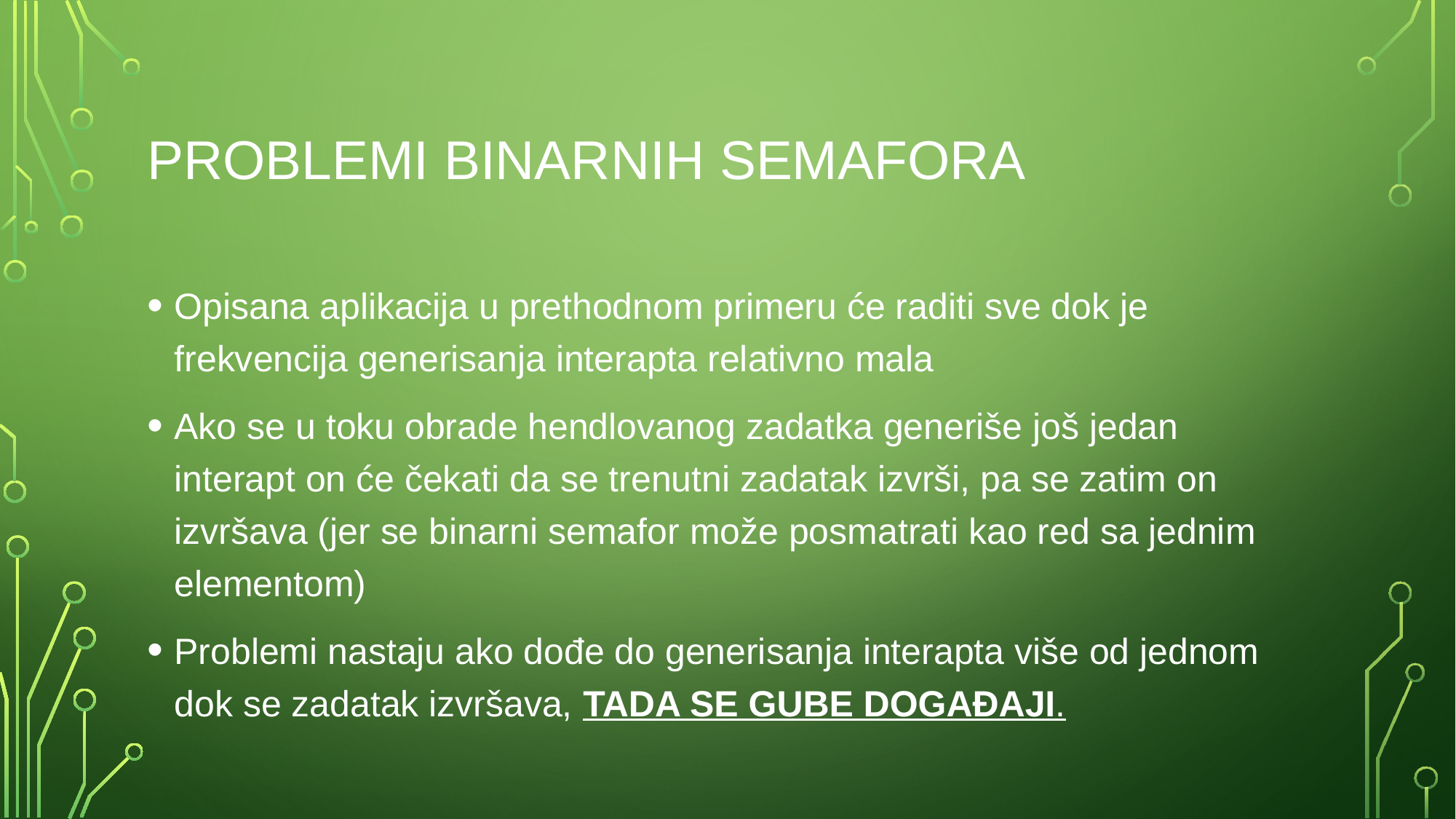

# PROBLEMI Binarnih semafora
Opisana aplikacija u prethodnom primeru će raditi sve dok je frekvencija generisanja interapta relativno mala
Ako se u toku obrade hendlovanog zadatka generiše još jedan interapt on će čekati da se trenutni zadatak izvrši, pa se zatim on izvršava (jer se binarni semafor može posmatrati kao red sa jednim elementom)
Problemi nastaju ako dođe do generisanja interapta više od jednom dok se zadatak izvršava, TADA SE GUBE DOGAĐAJI.